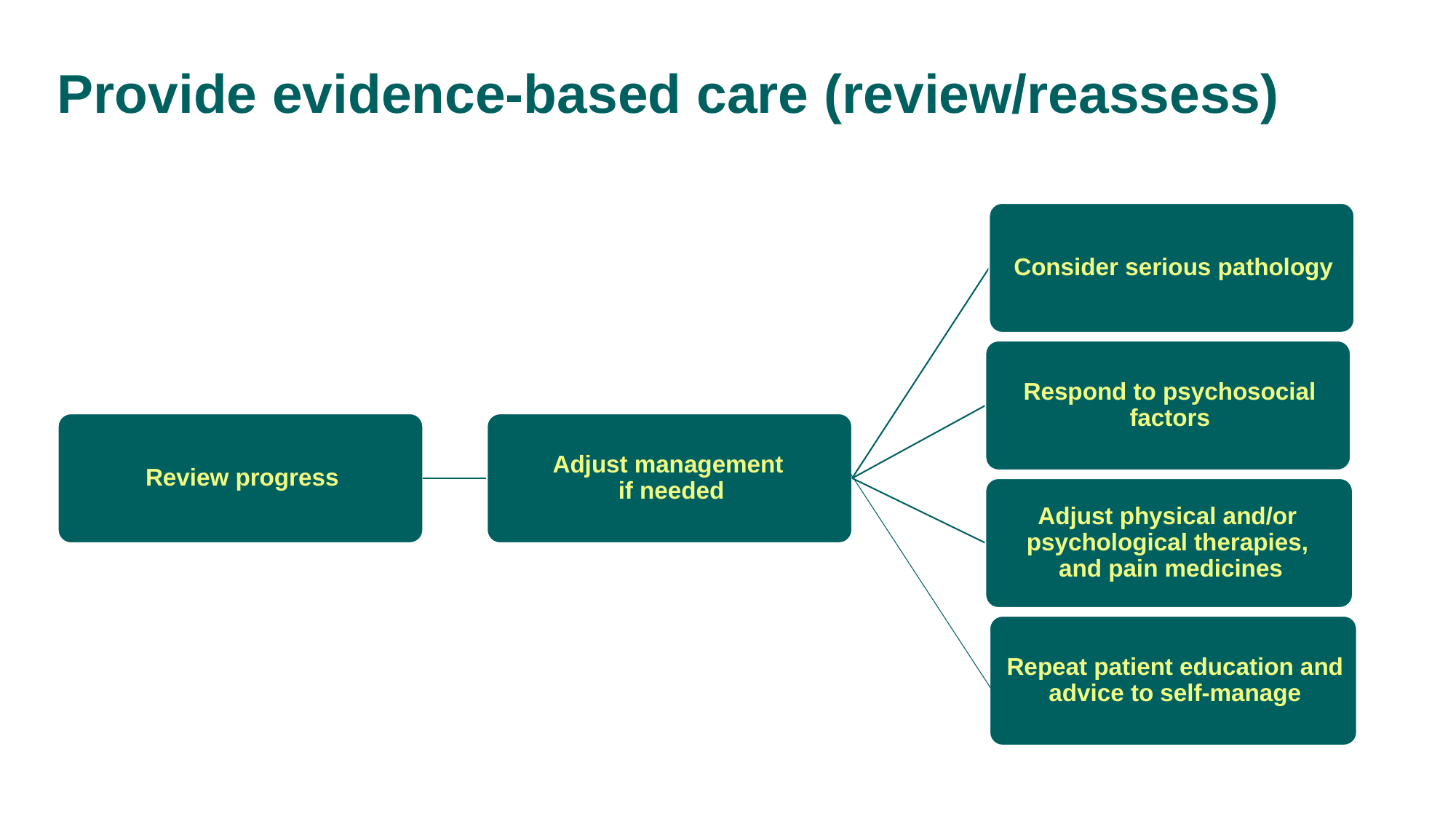

Provide evidence-based care (review/reassess)

Review progress

Adjust management
if needed

Consider serious pathology

Respond to psychosocial factors

Adjust physical and/or
psychological therapies,
and pain medicines
Repeat patient education and advice to self-manage